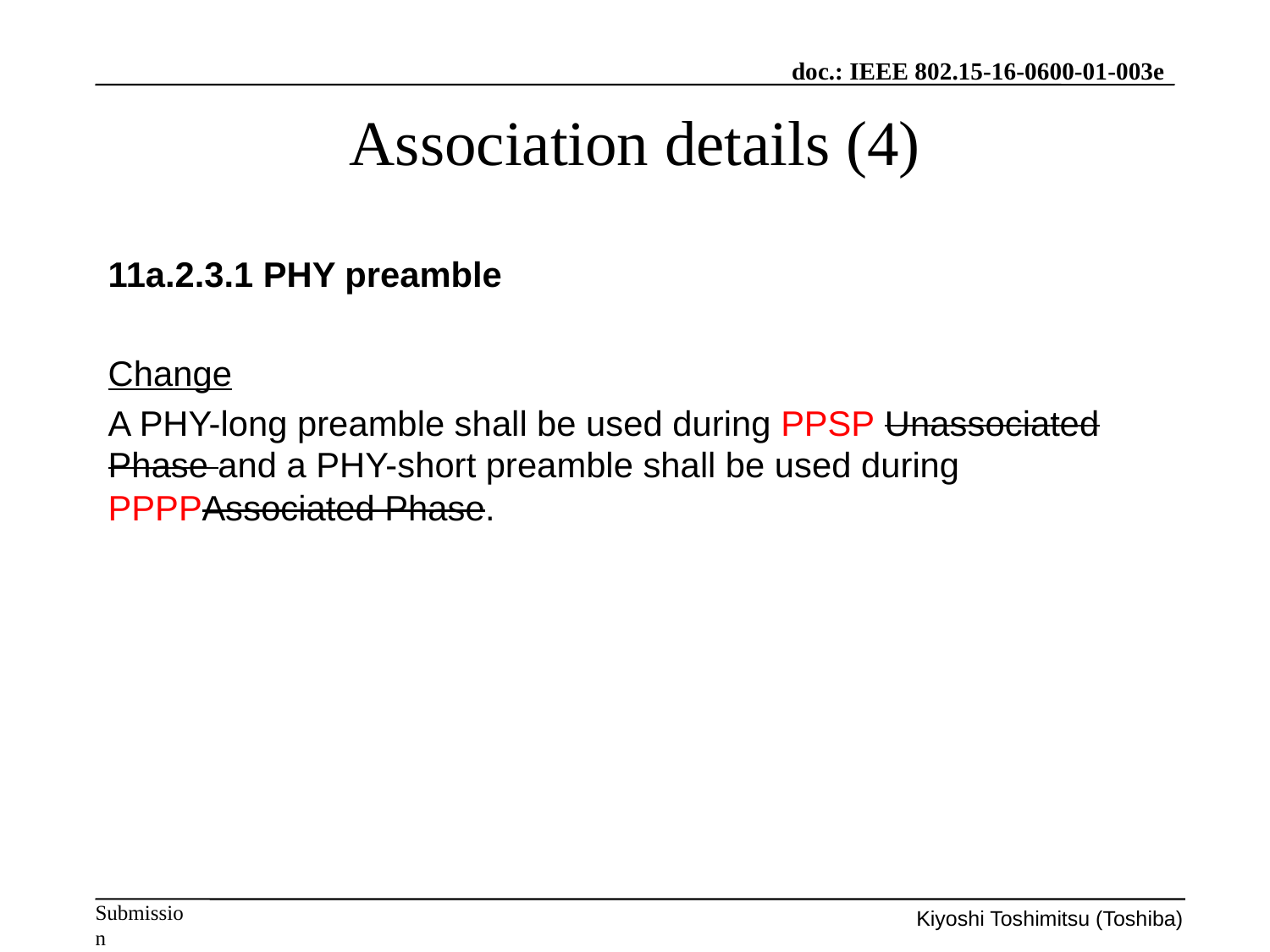

Association details (4)
11a.2.3.1 PHY preamble

Change
A PHY-long preamble shall be used during PPSP Unassociated Phase and a PHY-short preamble shall be used during PPPPAssociated Phase.
Kiyoshi Toshimitsu (Toshiba)